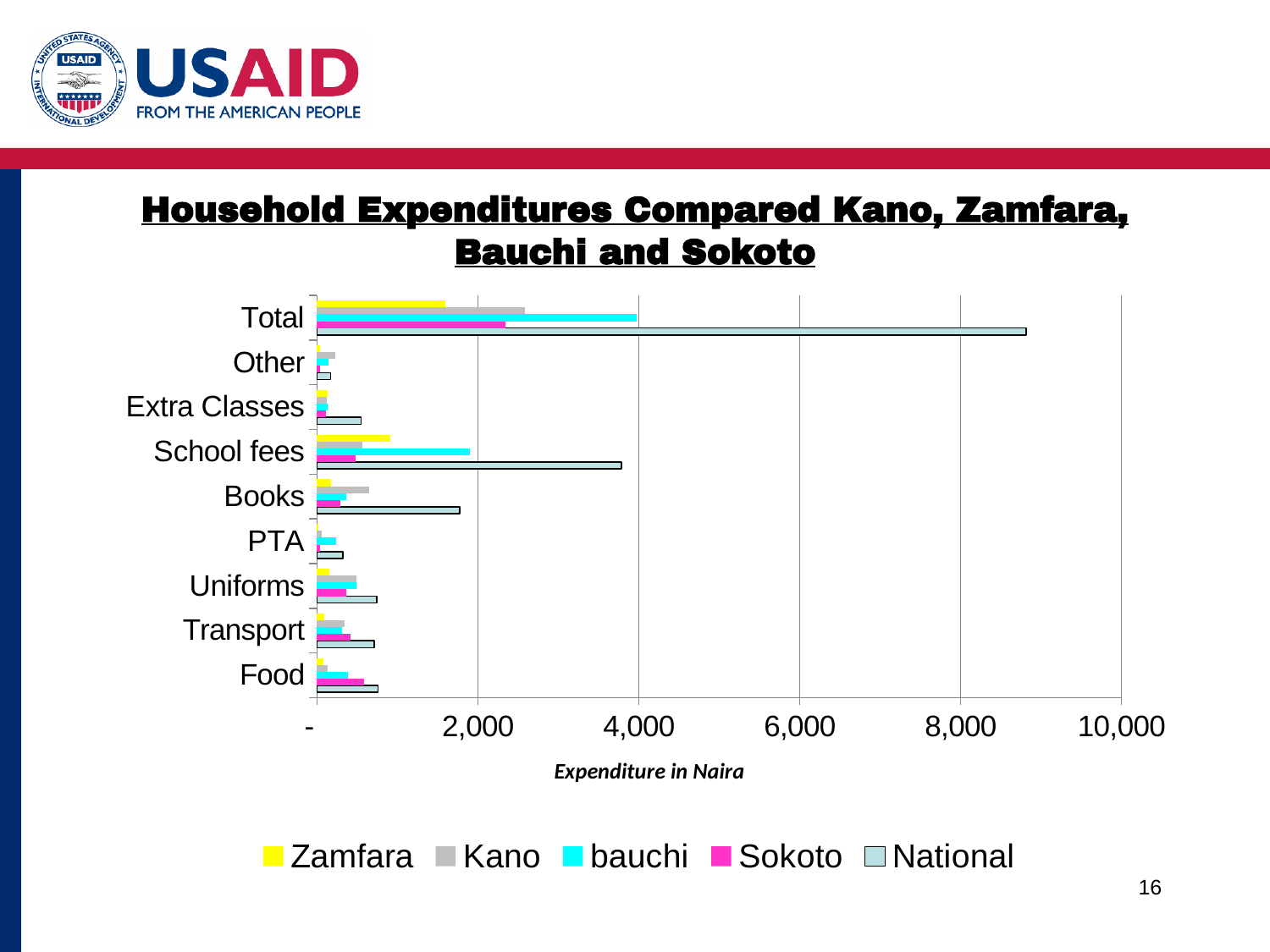

# Household Expenditures Compared Kano, Zamfara, Bauchi and Sokoto

### Chart

| Category | National | Sokoto | bauchi | Kano | Zamfara |
|---|---|---|---|---|---|
| Food | 758.0 | 589.0 | 390.0 | 132.0 | 85.0 |
| Transport | 715.0 | 415.0 | 310.0 | 343.0 | 93.0 |
| Uniforms | 745.0 | 364.0 | 491.0 | 490.0 | 154.0 |
| PTA | 323.0 | 42.0 | 240.0 | 57.0 | 17.0 |
| Books | 1772.0 | 296.0 | 360.0 | 650.0 | 174.0 |
| School fees | 3783.0 | 486.0 | 1901.0 | 567.0 | 907.0 |
| Extra Classes | 549.0 | 115.0 | 135.0 | 120.0 | 129.0 |
| Other | 169.0 | 40.0 | 149.0 | 232.0 | 34.0 |
| Total | 8815.0 | 2348.0 | 3977.0 | 2590.0 | 1592.0 |
16